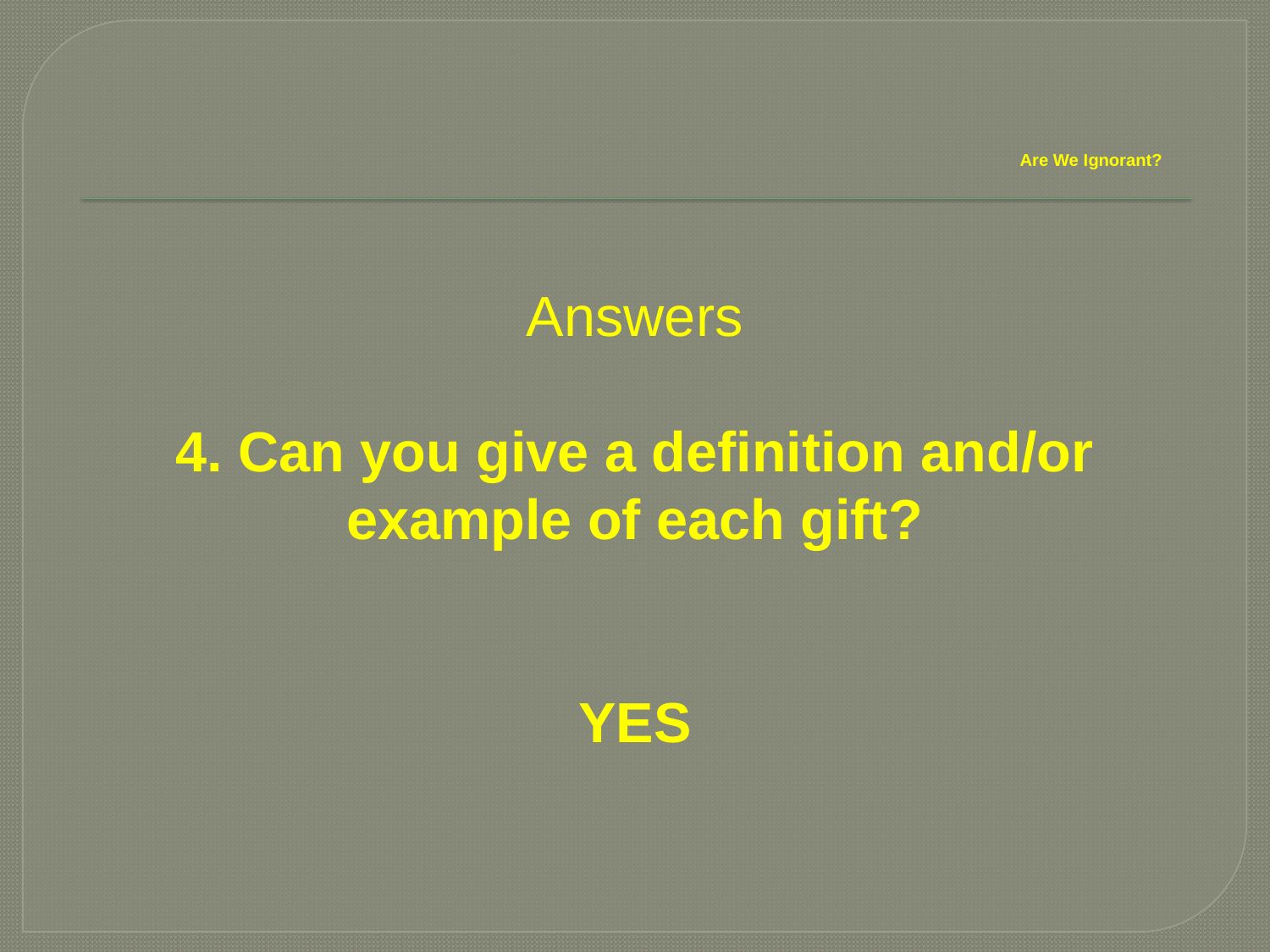

# Are We Ignorant?

Answers

4. Can you give a definition and/or example of each gift?

YES